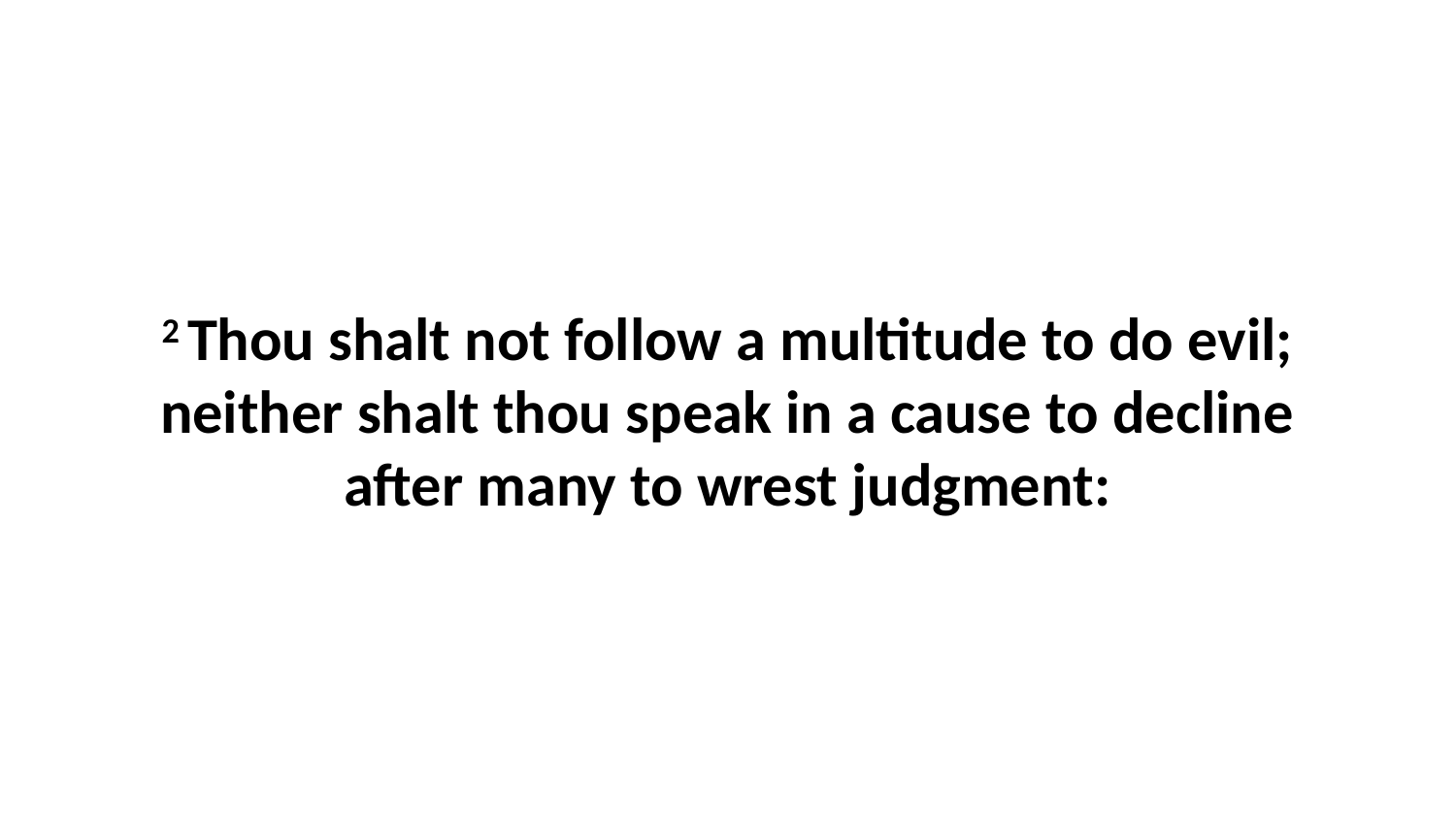

2 Thou shalt not follow a multitude to do evil; neither shalt thou speak in a cause to decline after many to wrest judgment: